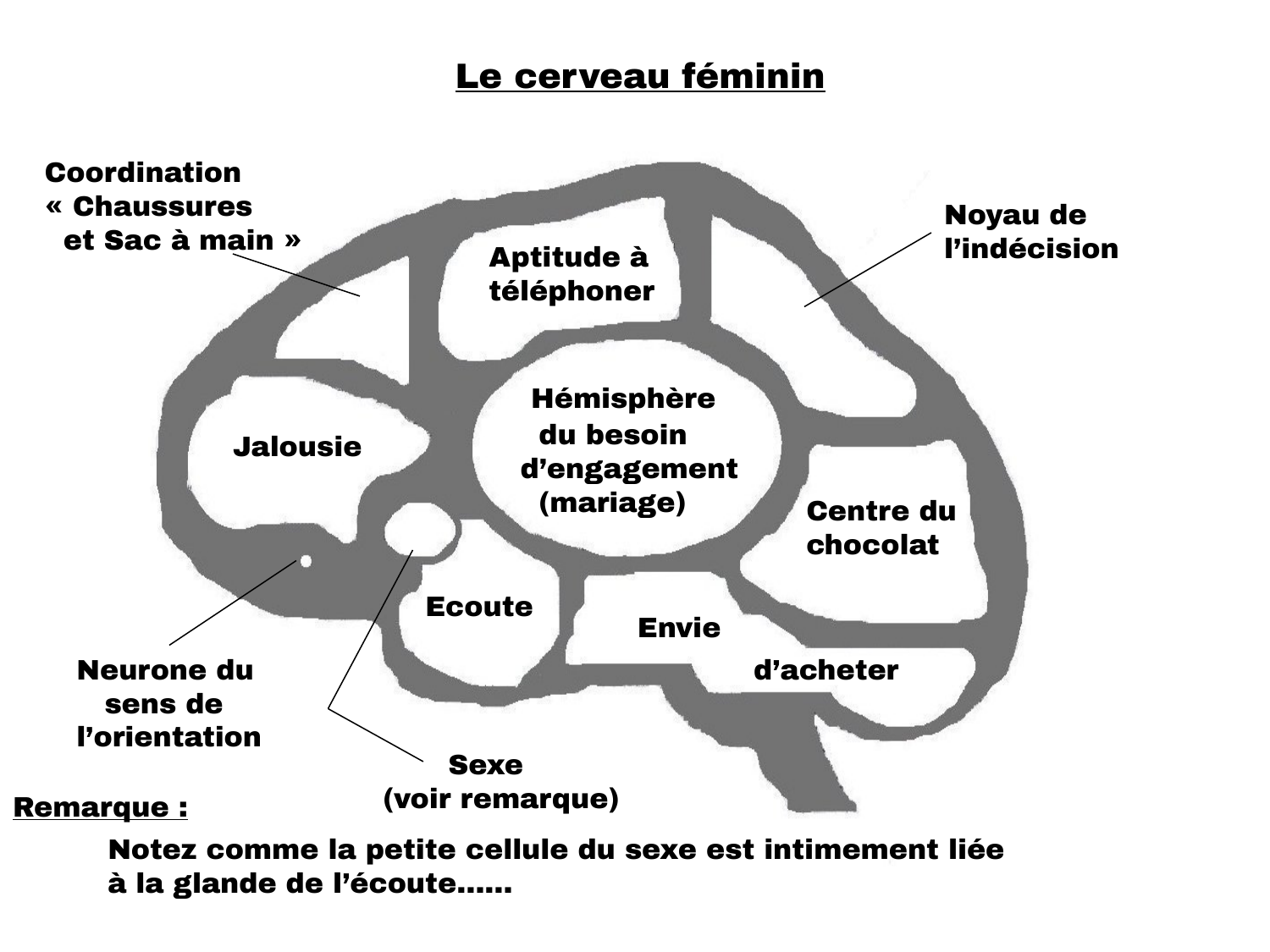

Le cerveau féminin
Coordination
« Chaussures
  et Sac à main »
Noyau de
l’indécision
Aptitude à
téléphoner

 Hémisphère
  du besoin
d’engagement
  (mariage)
Jalousie
Centre du
chocolat

Ecoute
Envie
Neurone du
   sens de
l’orientation
d’acheter

       Sexe
(voir remarque)
Remarque :
Notez comme la petite cellule du sexe est intimement liée
à la glande de l’écoute……